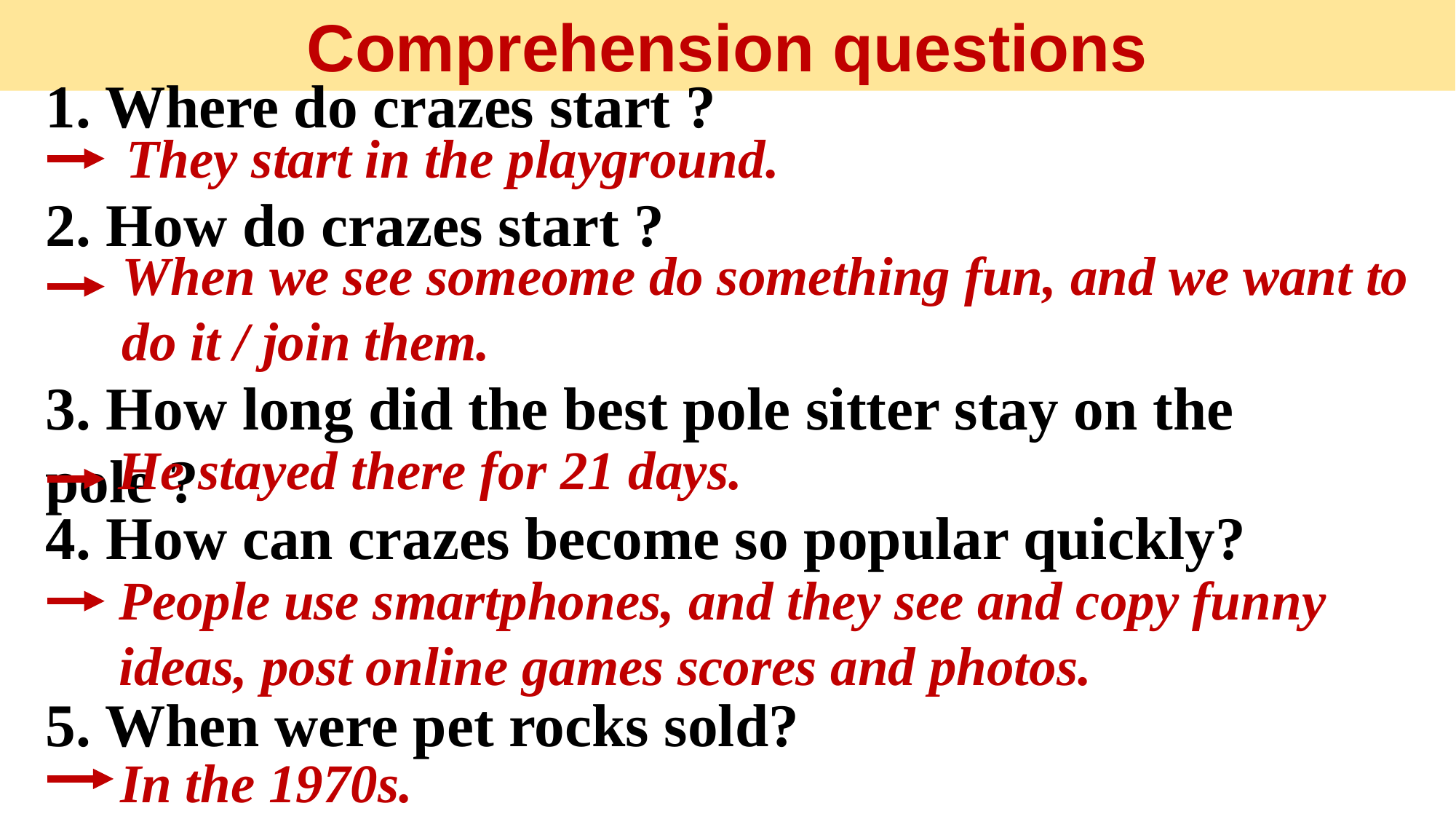

Comprehension questions
1. Where do crazes start ?
 They start in the playground.
2. How do crazes start ?
When we see someome do something fun, and we want to do it / join them.
3. How long did the best pole sitter stay on the pole ?
He stayed there for 21 days.
4. How can crazes become so popular quickly?
People use smartphones, and they see and copy funny ideas, post online games scores and photos.
5. When were pet rocks sold?
In the 1970s.